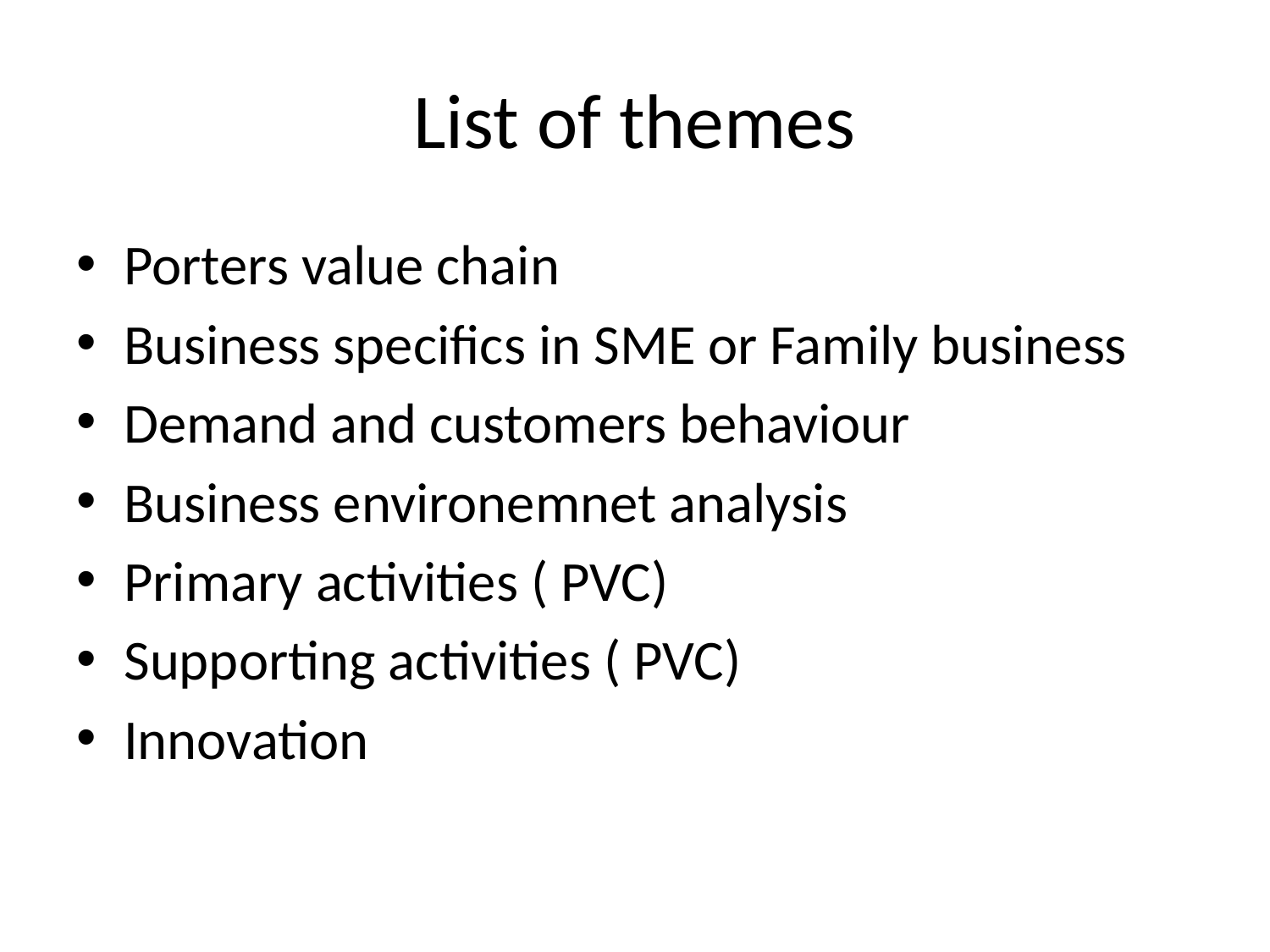

# List of themes
Porters value chain
Business specifics in SME or Family business
Demand and customers behaviour
Business environemnet analysis
Primary activities ( PVC)
Supporting activities ( PVC)
Innovation